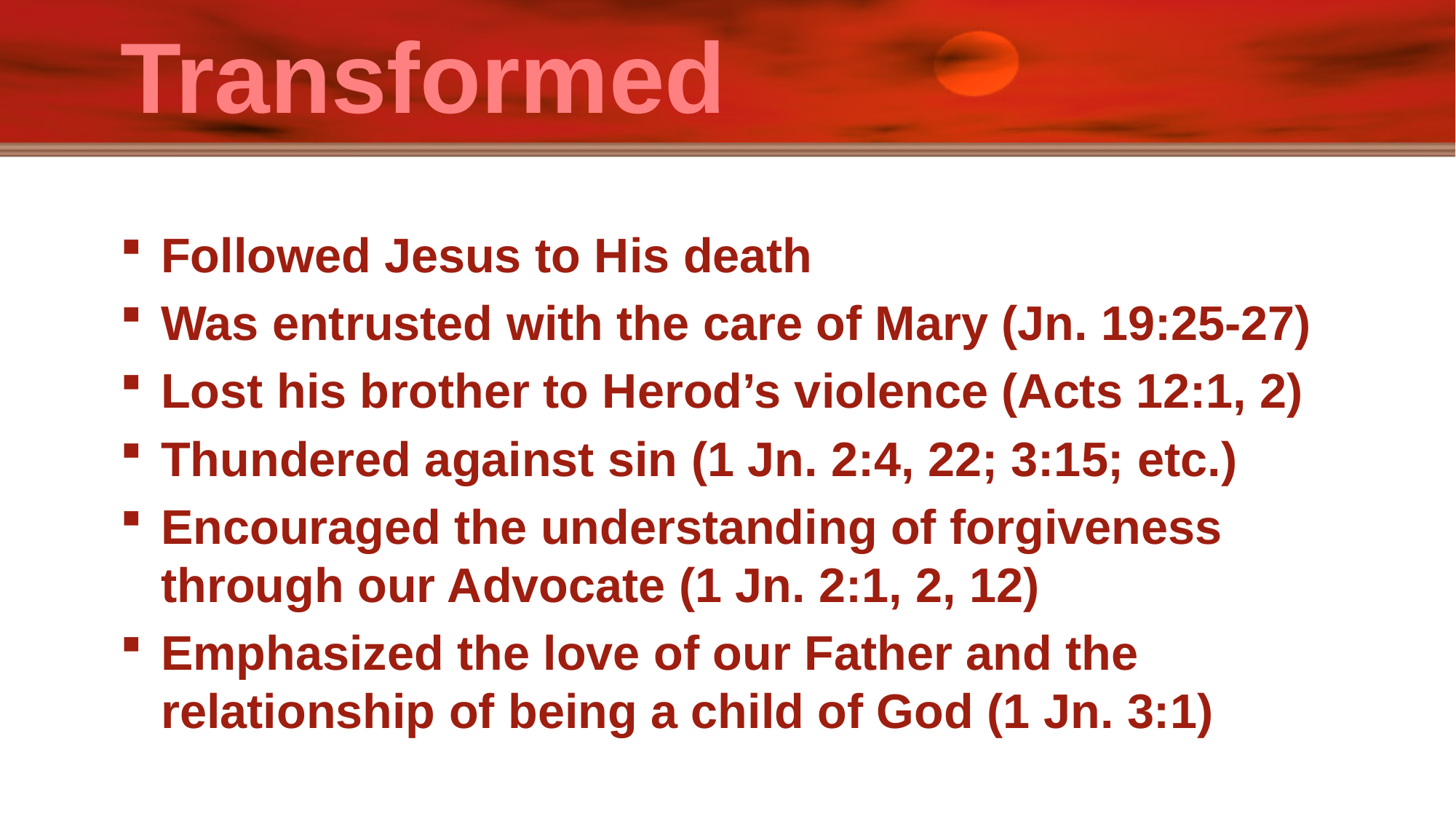

# Transformed
Followed Jesus to His death
Was entrusted with the care of Mary (Jn. 19:25-27)
Lost his brother to Herod’s violence (Acts 12:1, 2)
Thundered against sin (1 Jn. 2:4, 22; 3:15; etc.)
Encouraged the understanding of forgiveness through our Advocate (1 Jn. 2:1, 2, 12)
Emphasized the love of our Father and the relationship of being a child of God (1 Jn. 3:1)